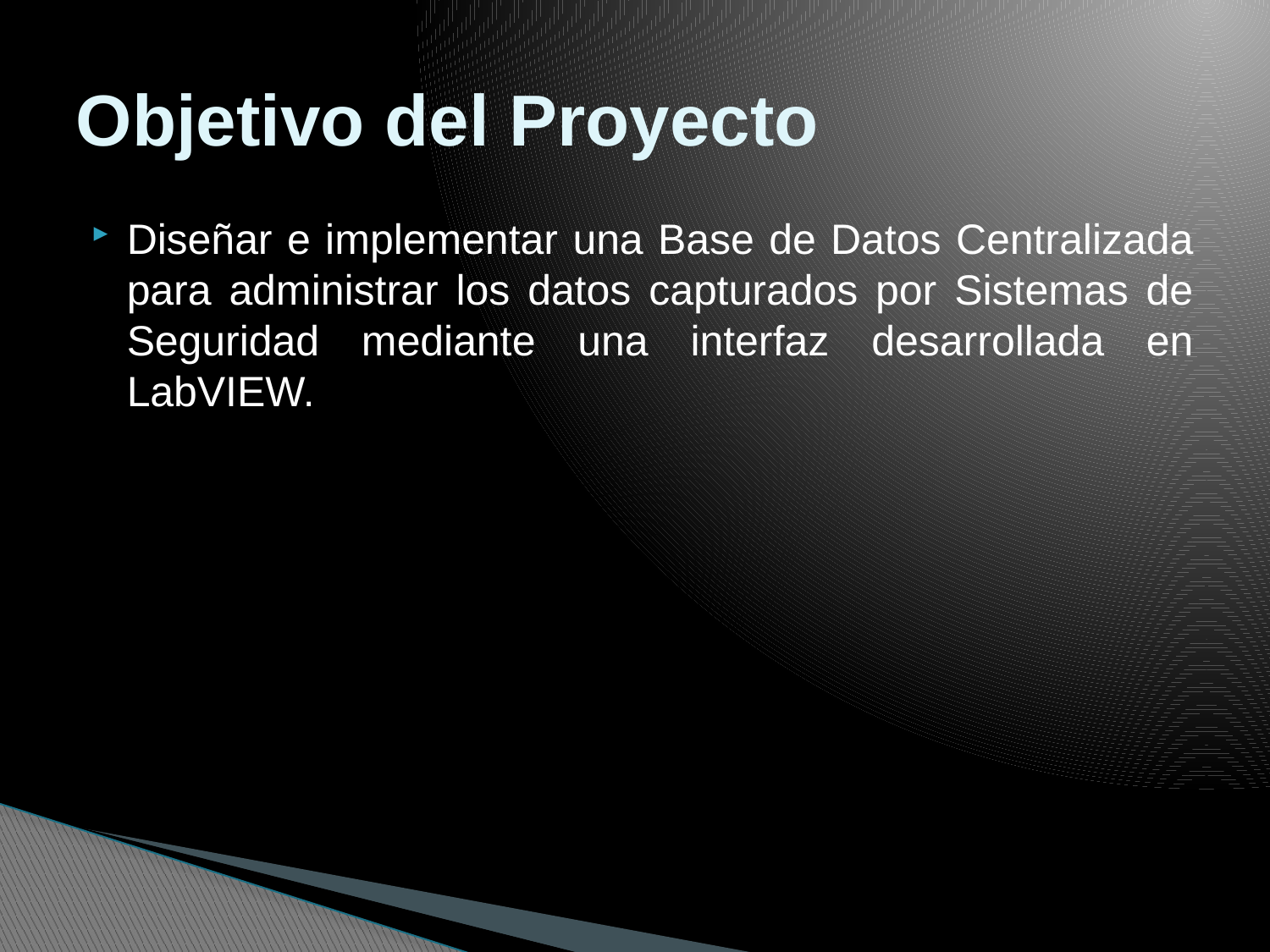

# Objetivo del Proyecto
Diseñar e implementar una Base de Datos Centralizada para administrar los datos capturados por Sistemas de Seguridad mediante una interfaz desarrollada en LabVIEW.